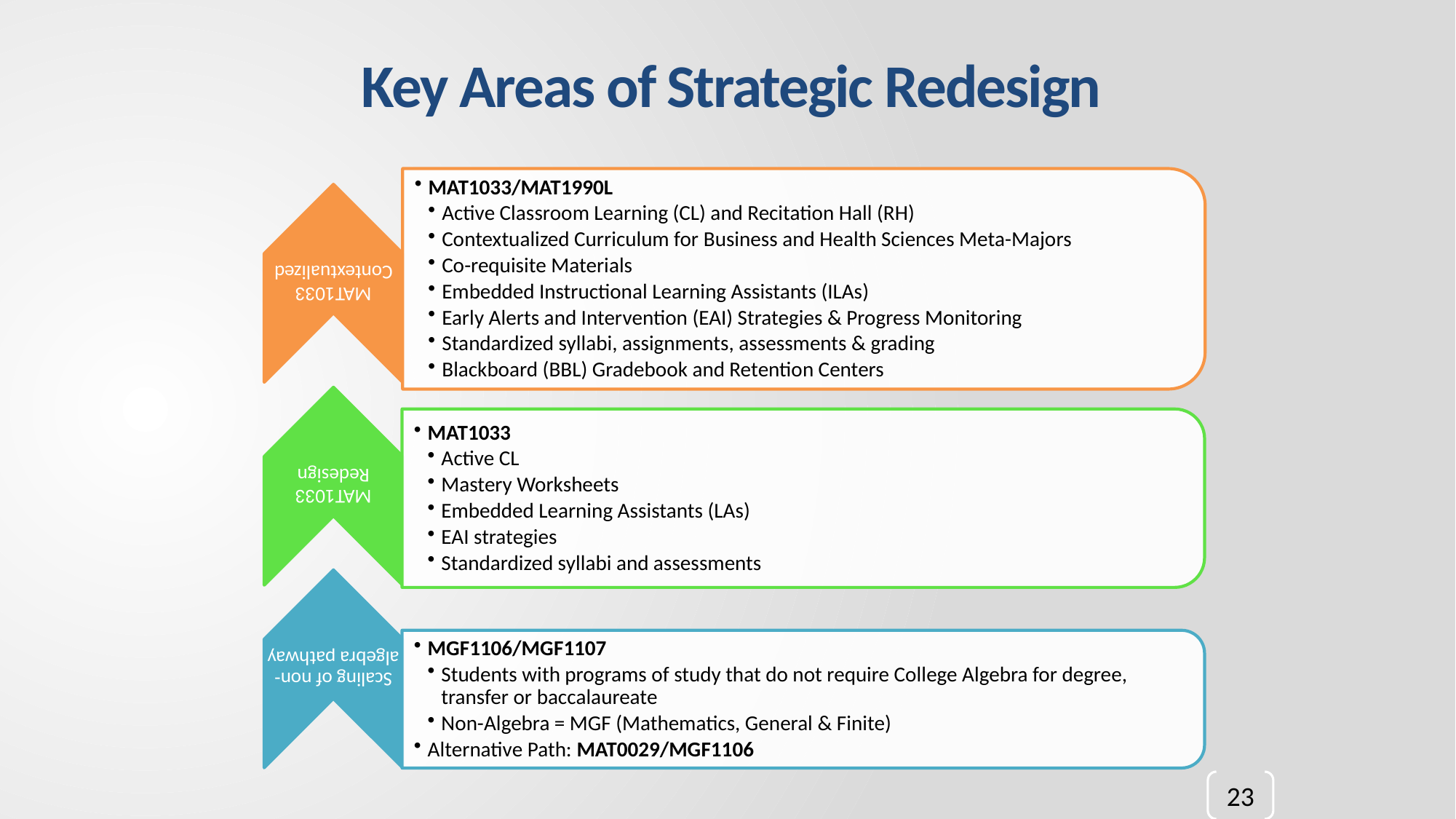

# Key Areas of Strategic Redesign
MAT1033 Contextualized
MAT1033/MAT1990L
Active Classroom Learning (CL) and Recitation Hall (RH)
Contextualized Curriculum for Business and Health Sciences Meta-Majors
Co-requisite Materials
Embedded Instructional Learning Assistants (ILAs)
Early Alerts and Intervention (EAI) Strategies & Progress Monitoring
Standardized syllabi, assignments, assessments & grading
Blackboard (BBL) Gradebook and Retention Centers
MAT1033 Redesign
MAT1033
Active CL
Mastery Worksheets
Embedded Learning Assistants (LAs)
EAI strategies
Standardized syllabi and assessments
Scaling of non-algebra pathway
MGF1106/MGF1107
Students with programs of study that do not require College Algebra for degree, transfer or baccalaureate
Non-Algebra = MGF (Mathematics, General & Finite)
Alternative Path: MAT0029/MGF1106
23